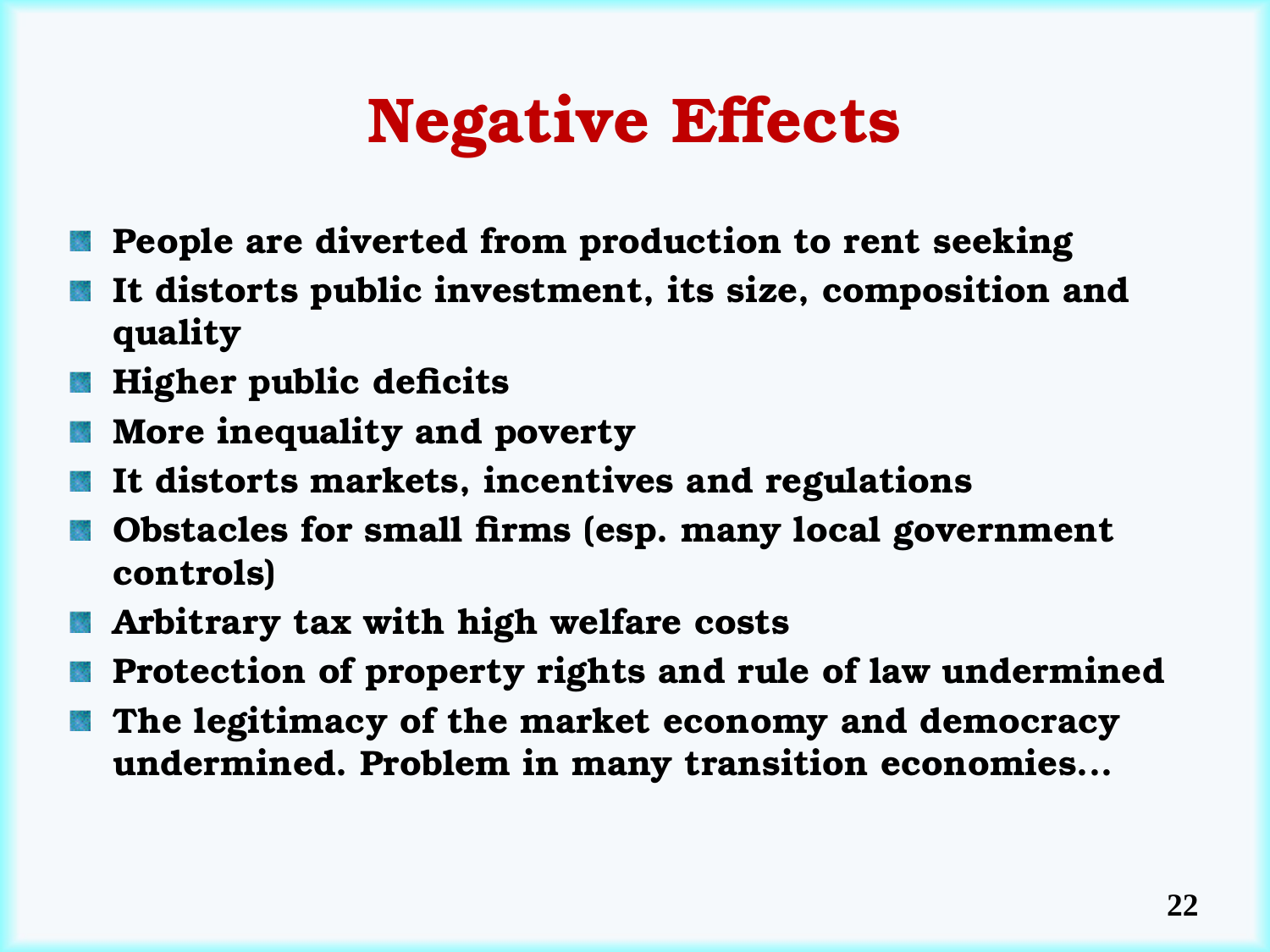

# Negative Effects
People are diverted from production to rent seeking
It distorts public investment, its size, composition and quality
Higher public deficits
More inequality and poverty
It distorts markets, incentives and regulations
Obstacles for small firms (esp. many local government controls)
Arbitrary tax with high welfare costs
Protection of property rights and rule of law undermined
The legitimacy of the market economy and democracy undermined. Problem in many transition economies...